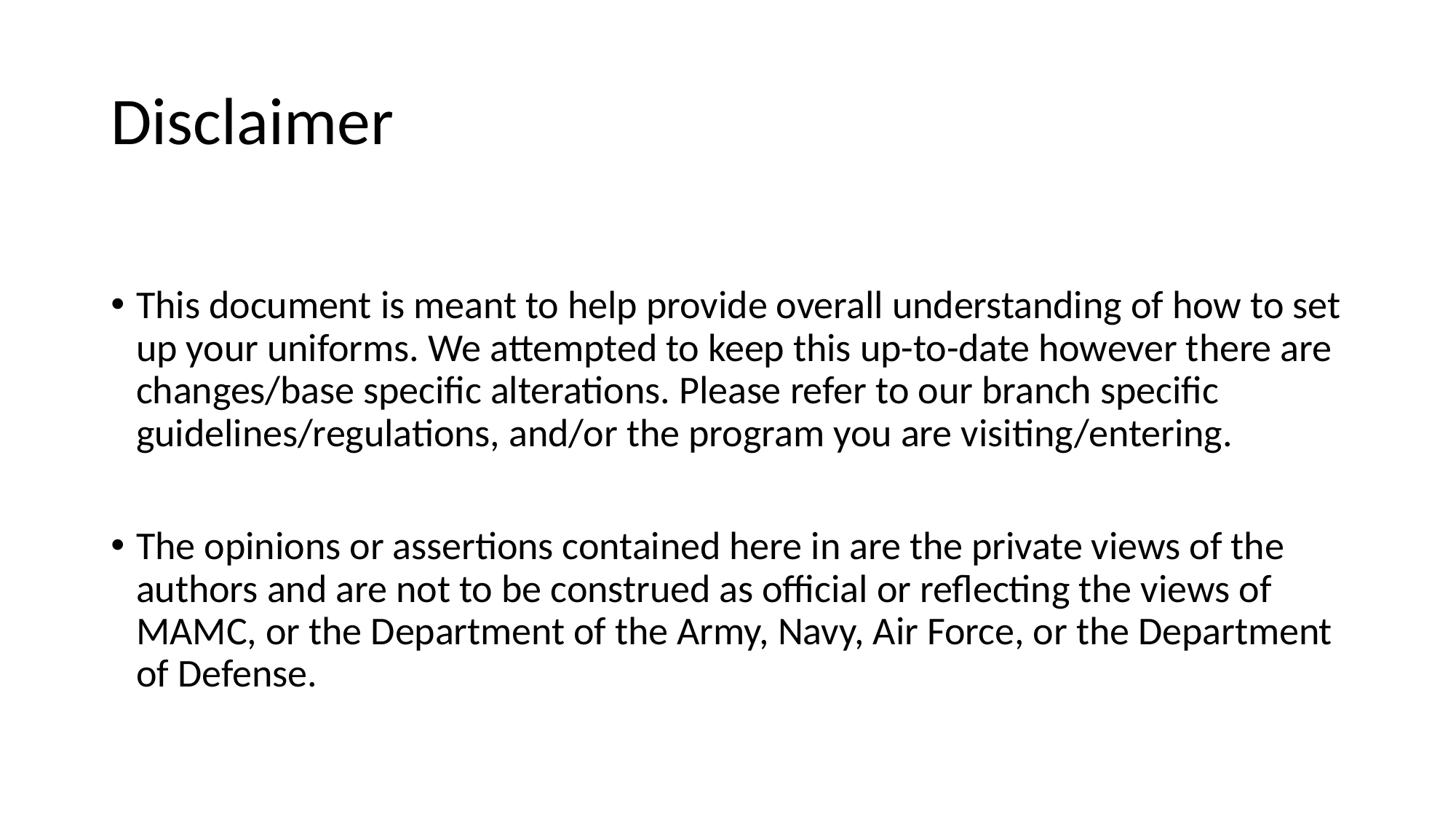

# Disclaimer

This document is meant to help provide overall understanding of how to set up your uniforms. We attempted to keep this up-to-date however there are changes/base specific alterations. Please refer to our branch specific guidelines/regulations, and/or the program you are visiting/entering.

The opinions or assertions contained here in are the private views of the authors and are not to be construed as official or reflecting the views of MAMC, or the Department of the Army, Navy, Air Force, or the Department of Defense.